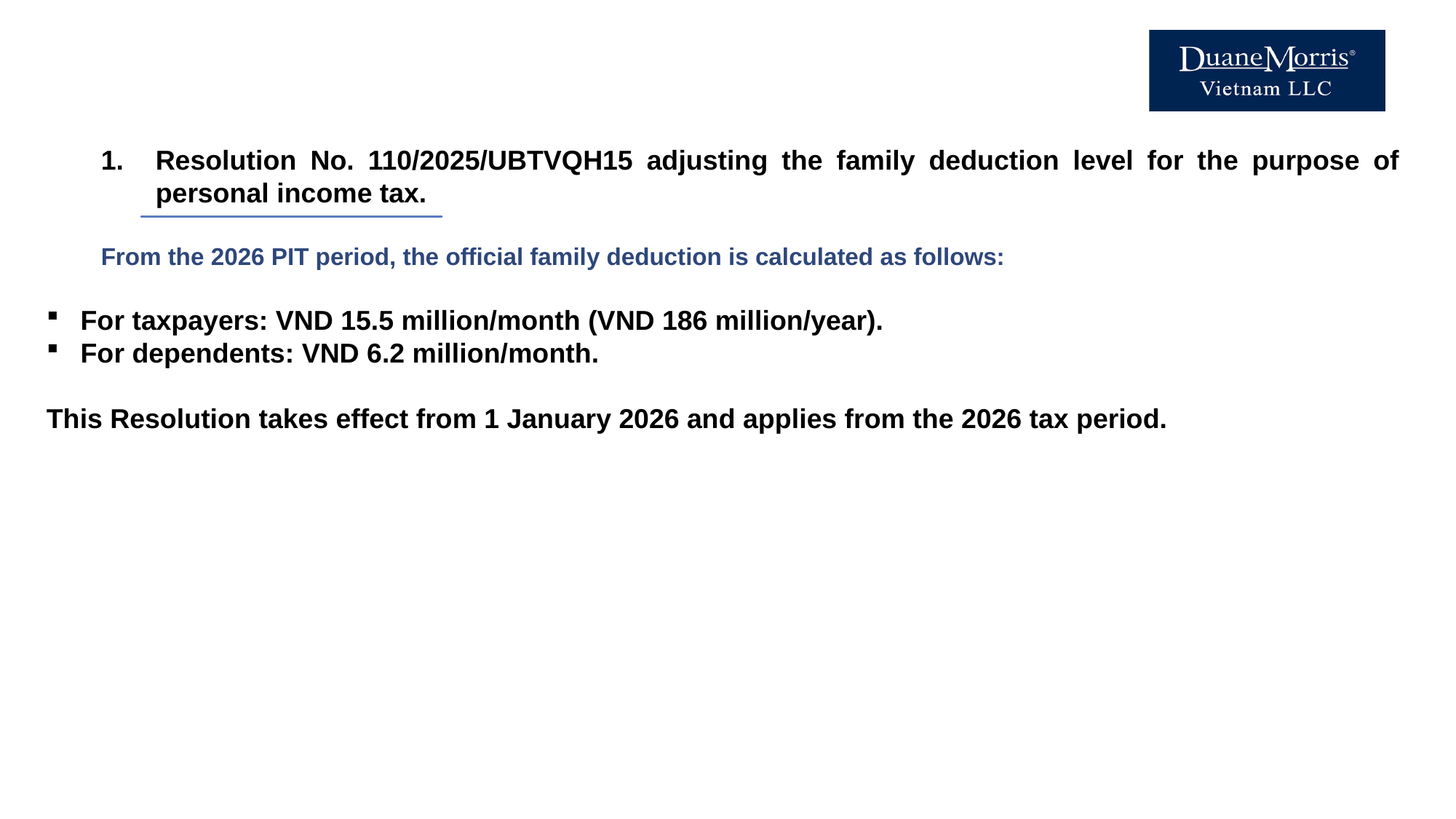

Resolution No. 110/2025/UBTVQH15 adjusting the family deduction level for the purpose of personal income tax.

From the 2026 PIT period, the official family deduction is calculated as follows:

For taxpayers: VND 15.5 million/month (VND 186 million/year).
For dependents: VND 6.2 million/month.

This Resolution takes effect from 1 January 2026 and applies from the 2026 tax period.